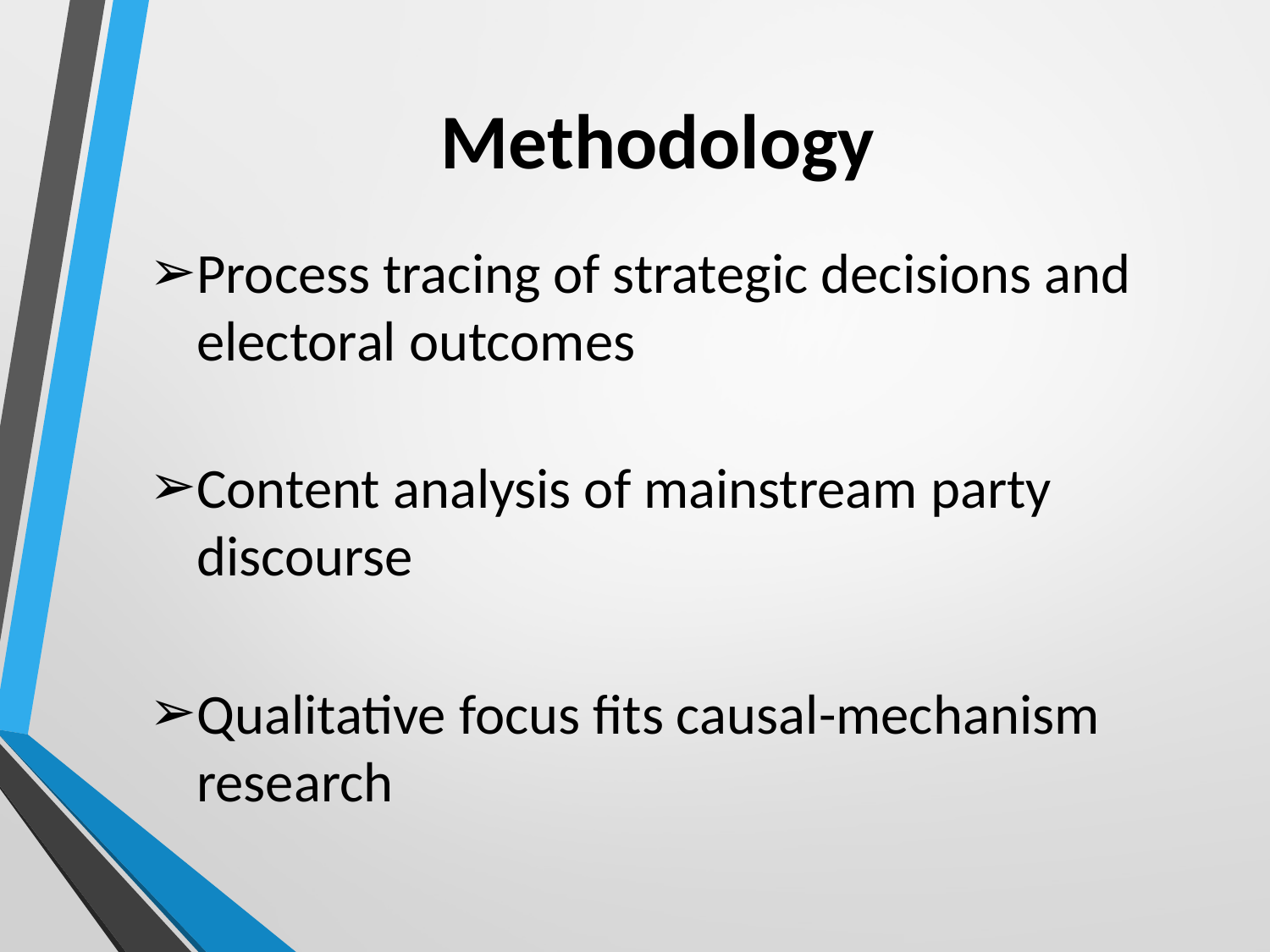

# Methodology
Process tracing of strategic decisions and electoral outcomes

Content analysis of mainstream party discourse

Qualitative focus fits causal-mechanism research